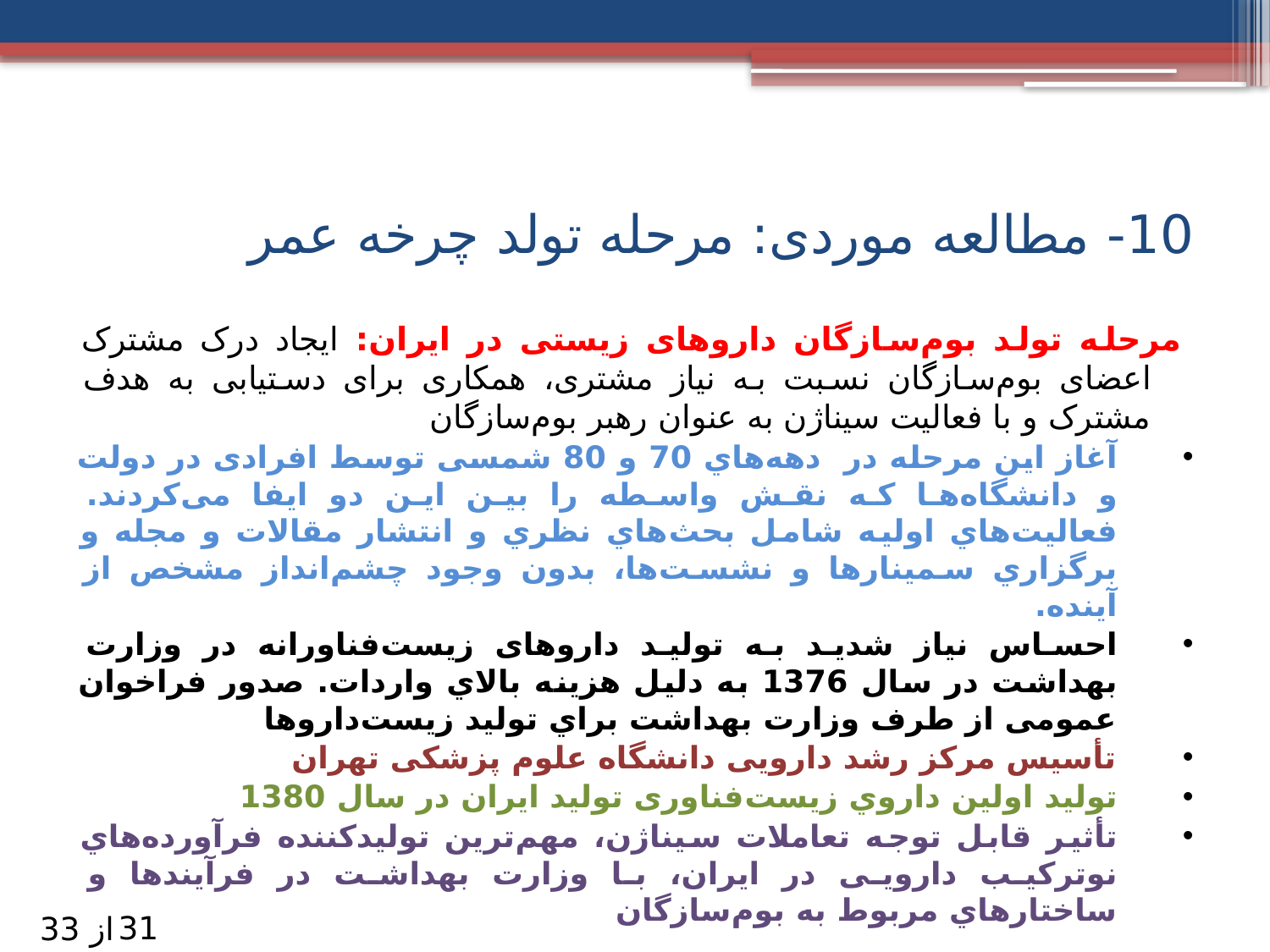

# 10- مطالعه موردی: مرحله تولد چرخه عمر
مرحله تولد بوم‌سازگان داروهای زیستی در ایران: ایجاد درک مشترک اعضای بوم‌سازگان نسبت به نیاز مشتری، همکاری برای دستیابی به هدف مشترک و با فعالیت سیناژن به عنوان رهبر بوم‌سازگان
آغاز این مرحله در  دهه‌هاي 70 و 80 شمسی توسط افرادی در دولت و دانشگاه‌‌ها که نقش واسطه را بین این دو ایفا می‌کردند. فعالیت‌هاي اولیه شامل بحث‌هاي نظري و انتشار مقالات و مجله و برگزاري سمینارها و نشست‌ها، بدون وجود چشم‌انداز مشخص از آینده.
احساس نیاز شدید به تولید داروهای زیست‌فناورانه در وزارت بهداشت در سال 1376 به دلیل هزینه بالاي واردات. صدور فراخوان عمومی از طرف وزارت بهداشت براي تولید زیست‌داروها
تأسیس مرکز رشد دارویی دانشگاه علوم پزشکی تهران
تولید اولین داروي زیست‌فناوری تولید ایران در سال 1380
تأثیر قابل توجه تعاملات سیناژن، مهم‌ترین تولیدکننده فرآورده‌هاي نوترکیب دارویی در ایران، با وزارت بهداشت در فرآیندها و ساختارهاي مربوط به بوم‌سازگان
31
از 33